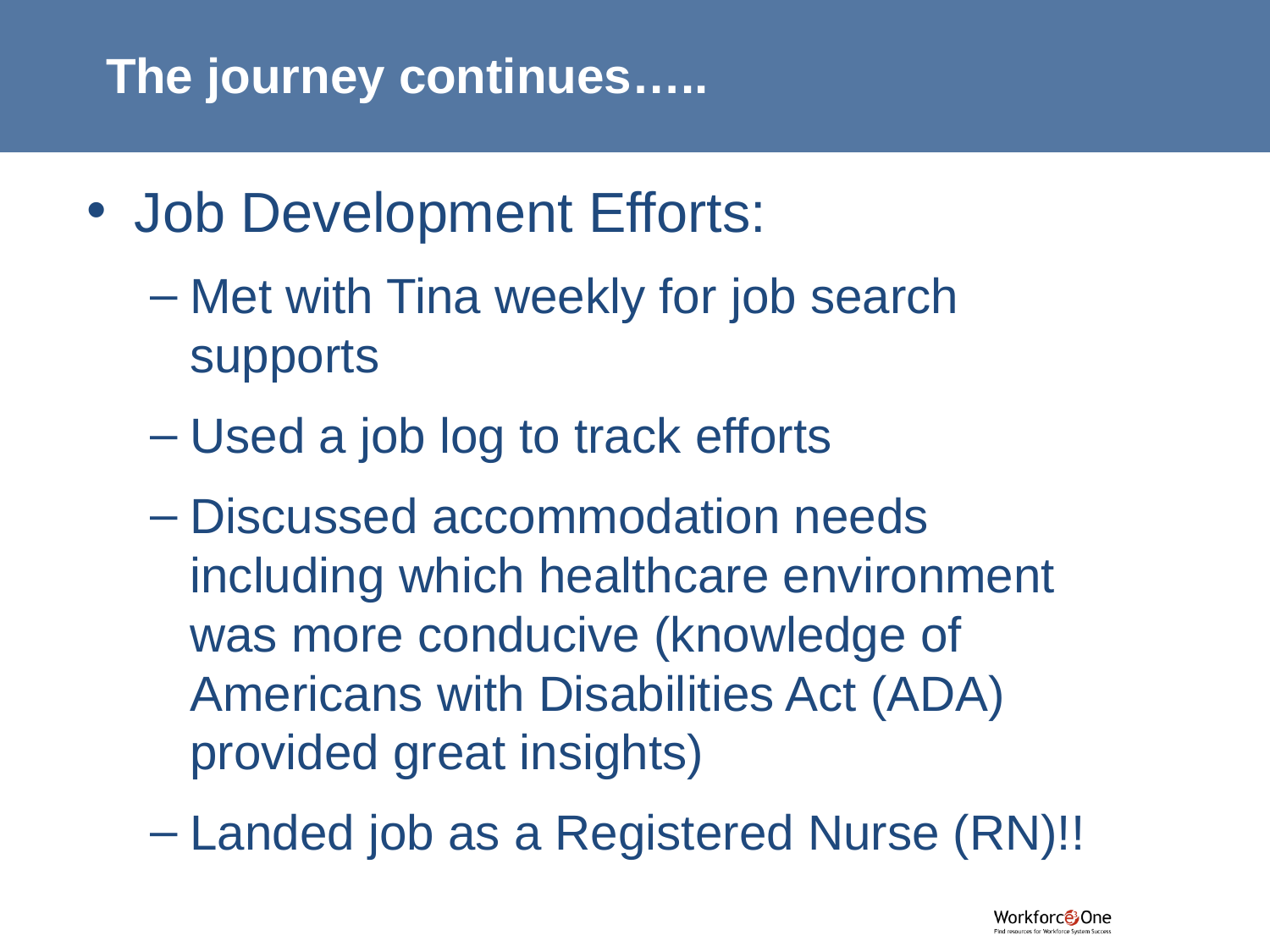

# The journey continues…..
Job Development Efforts:
Met with Tina weekly for job search supports
Used a job log to track efforts
Discussed accommodation needs including which healthcare environment was more conducive (knowledge of Americans with Disabilities Act (ADA) provided great insights)
Landed job as a Registered Nurse (RN)!!